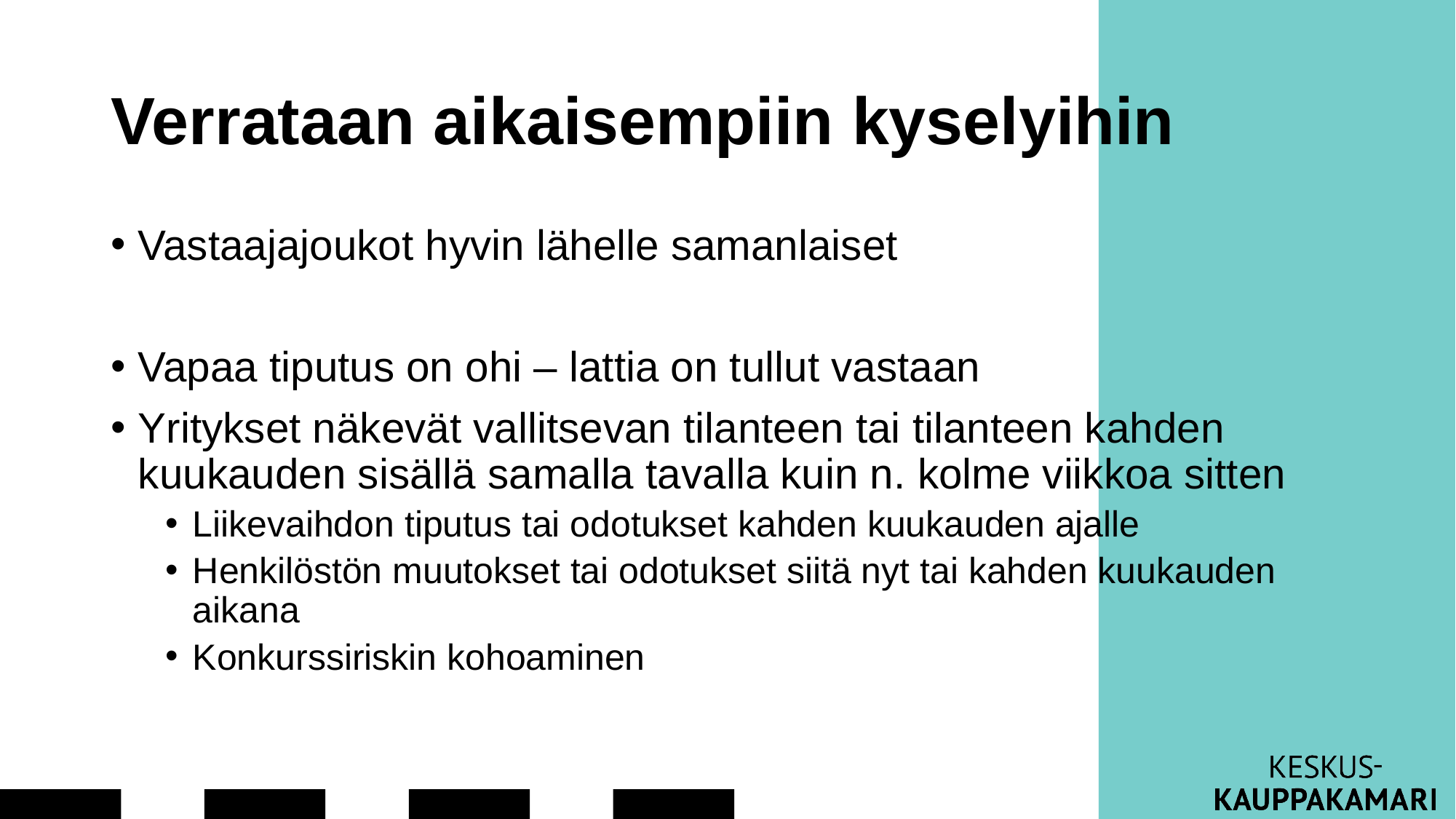

# Verrataan aikaisempiin kyselyihin
Vastaajajoukot hyvin lähelle samanlaiset

Vapaa tiputus on ohi – lattia on tullut vastaan
Yritykset näkevät vallitsevan tilanteen tai tilanteen kahden kuukauden sisällä samalla tavalla kuin n. kolme viikkoa sitten
Liikevaihdon tiputus tai odotukset kahden kuukauden ajalle
Henkilöstön muutokset tai odotukset siitä nyt tai kahden kuukauden aikana
Konkurssiriskin kohoaminen